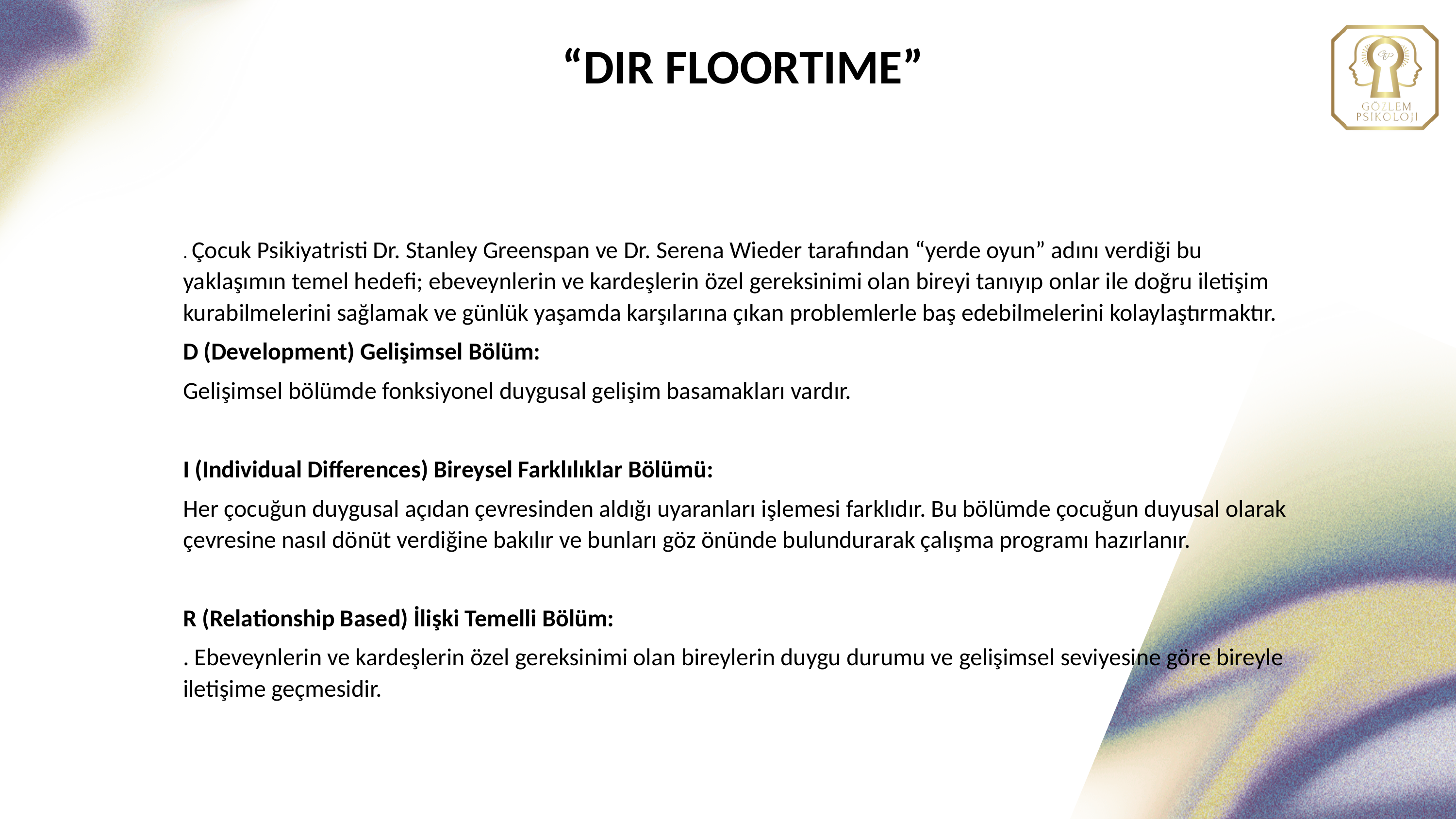

“DIR FLOORTIME”

. Çocuk Psikiyatristi Dr. Stanley Greenspan ve Dr. Serena Wieder tarafından “yerde oyun” adını verdiği bu yaklaşımın temel hedefi; ebeveynlerin ve kardeşlerin özel gereksinimi olan bireyi tanıyıp onlar ile doğru iletişim kurabilmelerini sağlamak ve günlük yaşamda karşılarına çıkan problemlerle baş edebilmelerini kolaylaştırmaktır.
D (Development) Gelişimsel Bölüm:
Gelişimsel bölümde fonksiyonel duygusal gelişim basamakları vardır.

I (Individual Differences) Bireysel Farklılıklar Bölümü:
Her çocuğun duygusal açıdan çevresinden aldığı uyaranları işlemesi farklıdır. Bu bölümde çocuğun duyusal olarak çevresine nasıl dönüt verdiğine bakılır ve bunları göz önünde bulundurarak çalışma programı hazırlanır.

R (Relationship Based) İlişki Temelli Bölüm:
. Ebeveynlerin ve kardeşlerin özel gereksinimi olan bireylerin duygu durumu ve gelişimsel seviyesine göre bireyle iletişime geçmesidir.